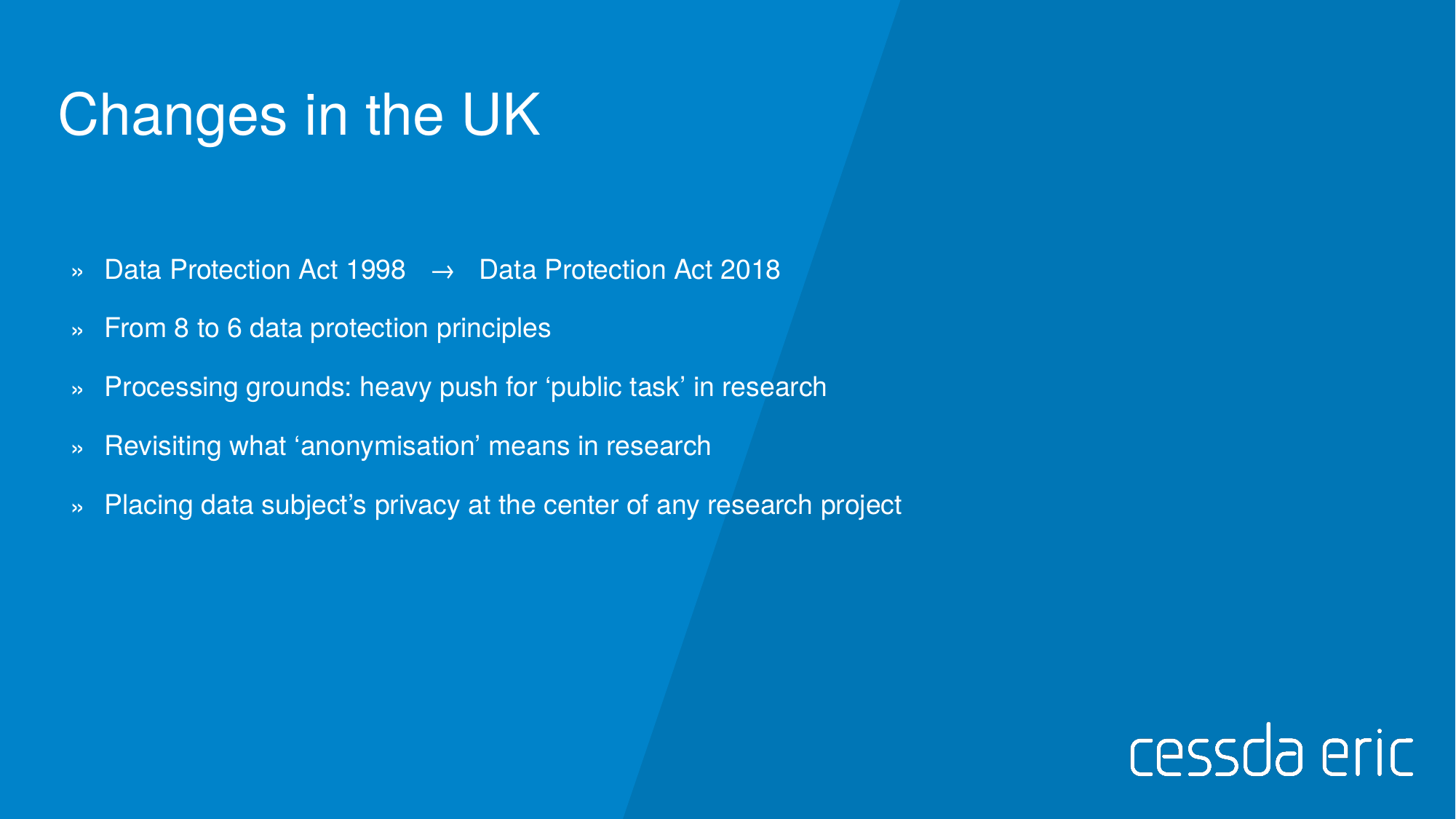

# Changes in the UK
Data Protection Act 1998   →   Data Protection Act 2018

From 8 to 6 data protection principles

Processing grounds: heavy push for ‘public task’ in research

Revisiting what ‘anonymisation’ means in research

Placing data subject’s privacy at the center of any research project